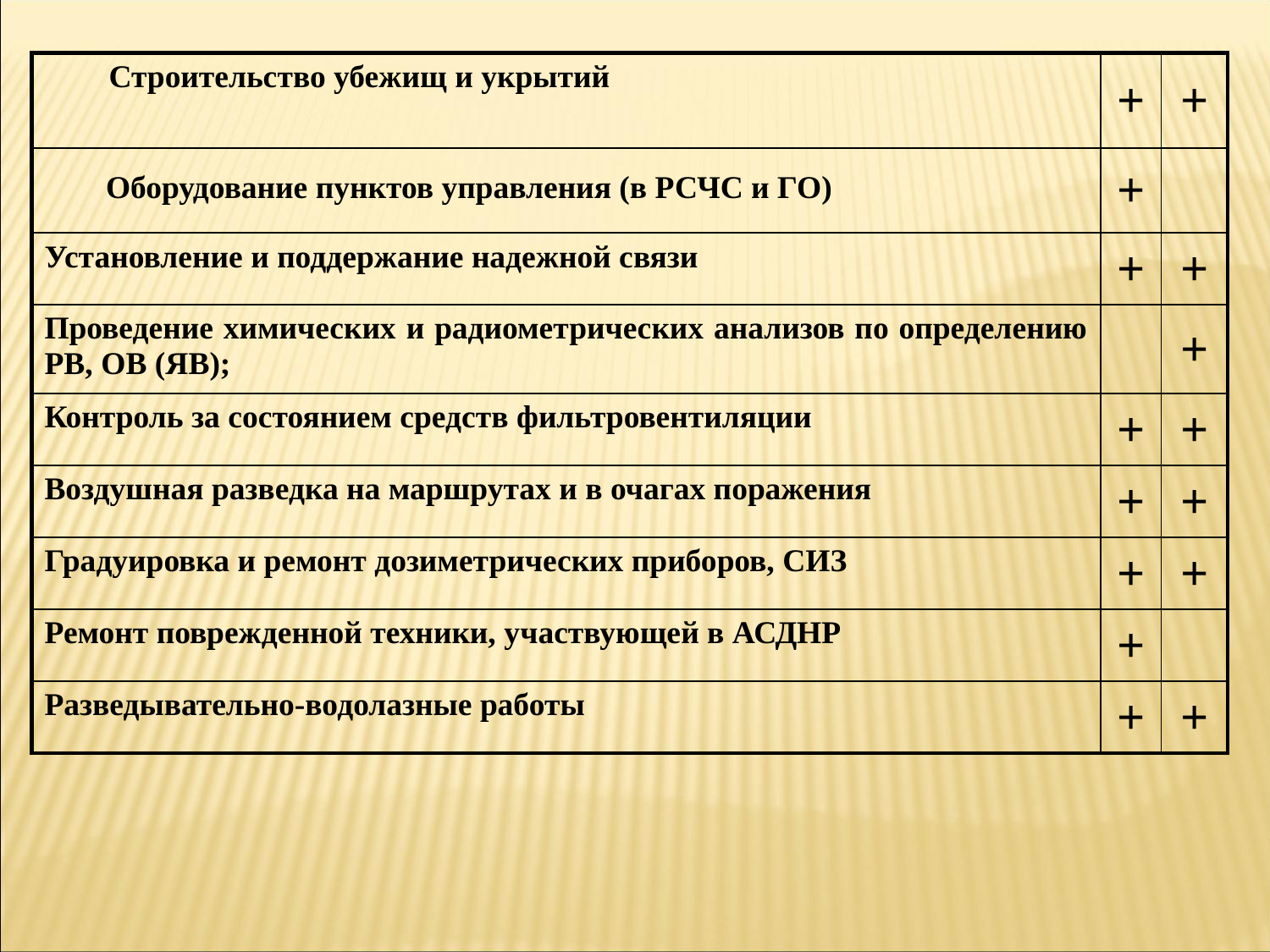

| Строительство убежищ и укрытий | + | + |
| --- | --- | --- |
| Оборудование пунктов управления (в РСЧС и ГО) | + |  |
| Установление и поддержание надежной связи | + | + |
| Проведение химических и радиометрических анализов по определению РВ, ОВ (ЯВ); |  | + |
| Контроль за состоянием средств фильтровентиляции | + | + |
| Воздушная разведка на маршрутах и в очагах поражения | + | + |
| Градуировка и ремонт дозиметрических приборов, СИЗ | + | + |
| Ремонт поврежденной техники, участвующей в АСДНР | + |  |
| Разведывательно-водолазные работы | + | + |